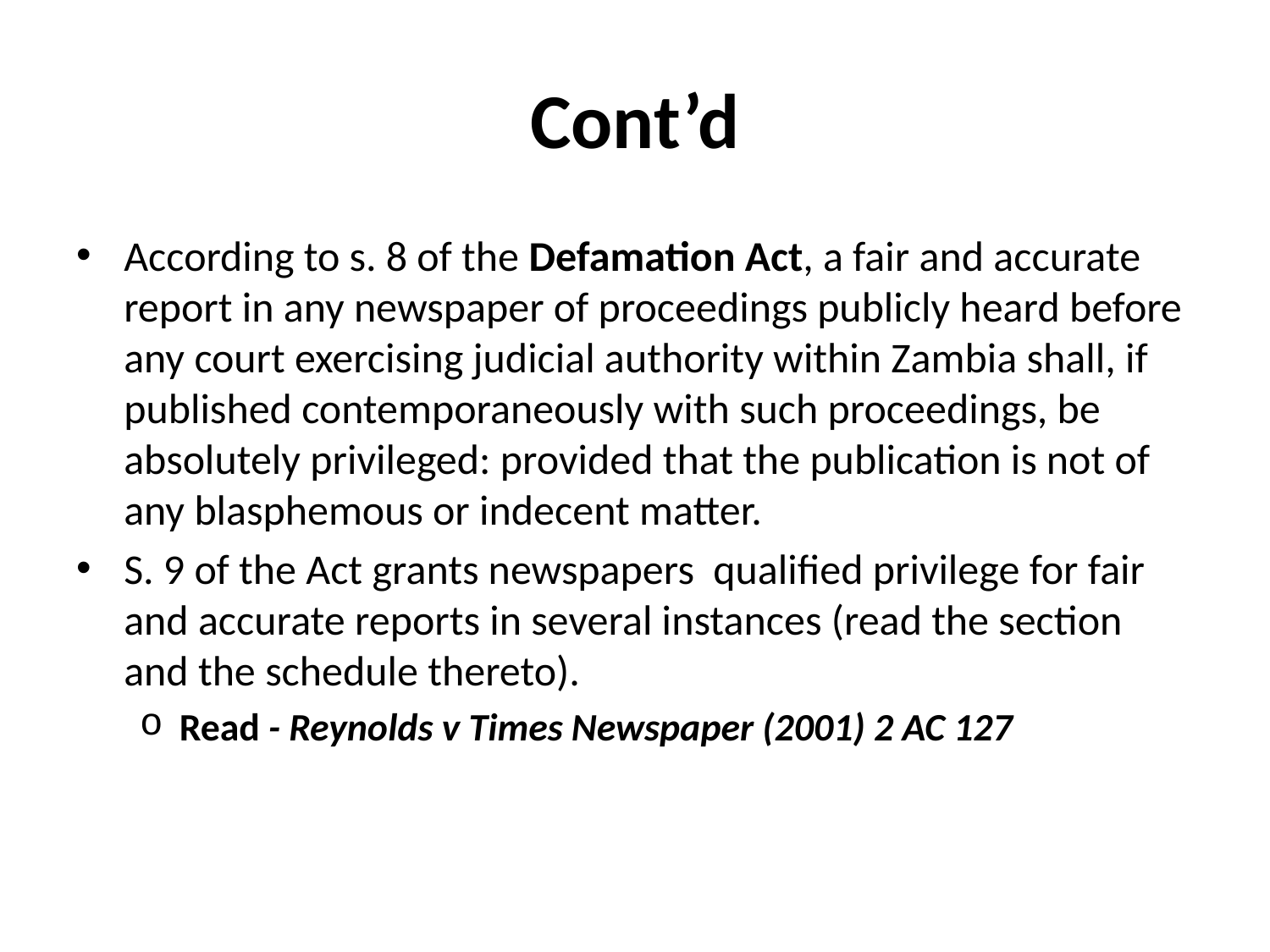

# Cont’d
According to s. 8 of the Defamation Act, a fair and accurate report in any newspaper of proceedings publicly heard before any court exercising judicial authority within Zambia shall, if published contemporaneously with such proceedings, be absolutely privileged: provided that the publication is not of any blasphemous or indecent matter.
S. 9 of the Act grants newspapers  qualified privilege for fair and accurate reports in several instances (read the section and the schedule thereto).
Read - Reynolds v Times Newspaper (2001) 2 AC 127